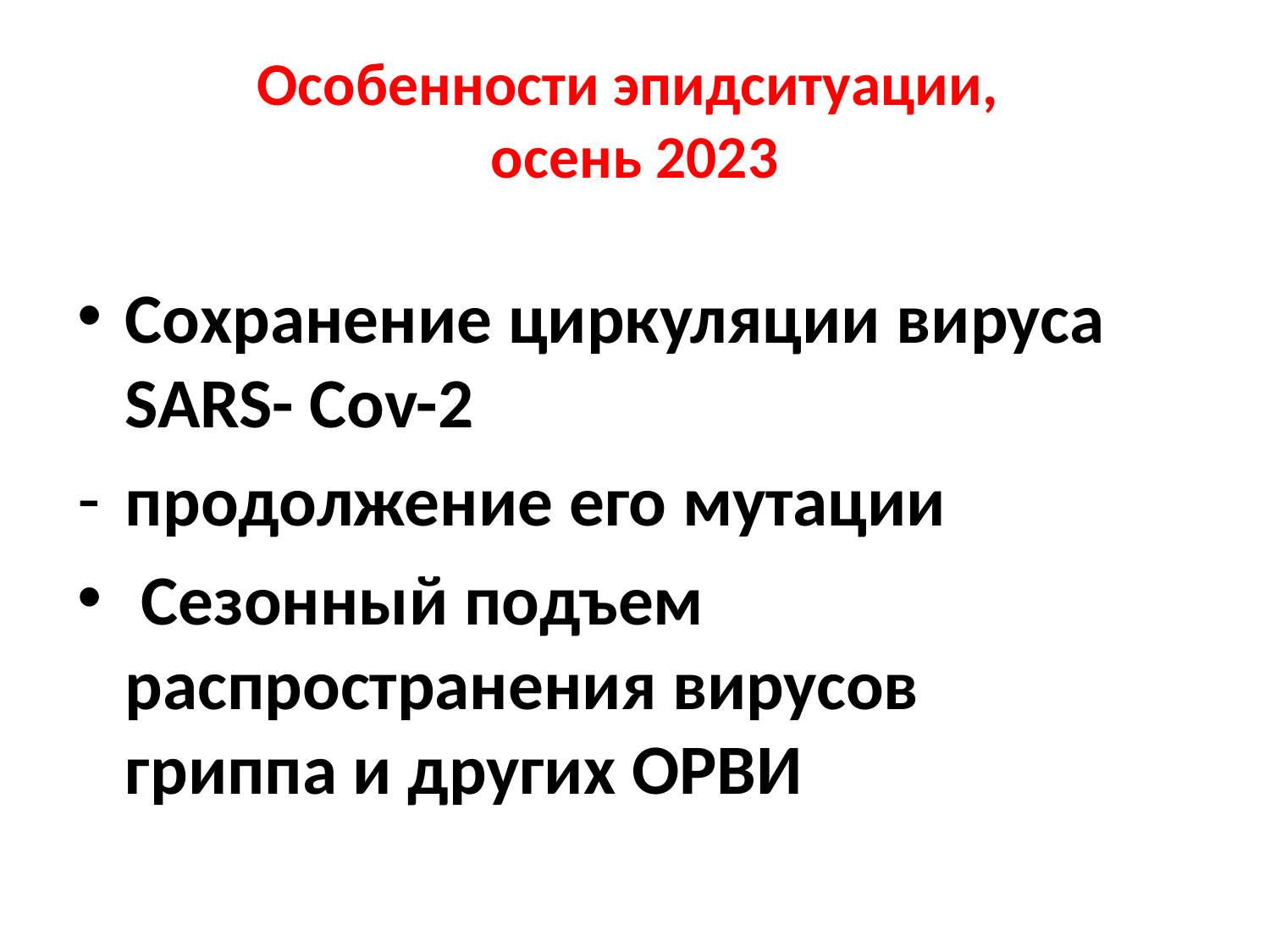

# Особенности эпидситуации, осень 2023
Сохранение циркуляции вируса SARS- Cov-2
продолжение его мутации
 Сезонный подъем распространения вирусов гриппа и других ОРВИ